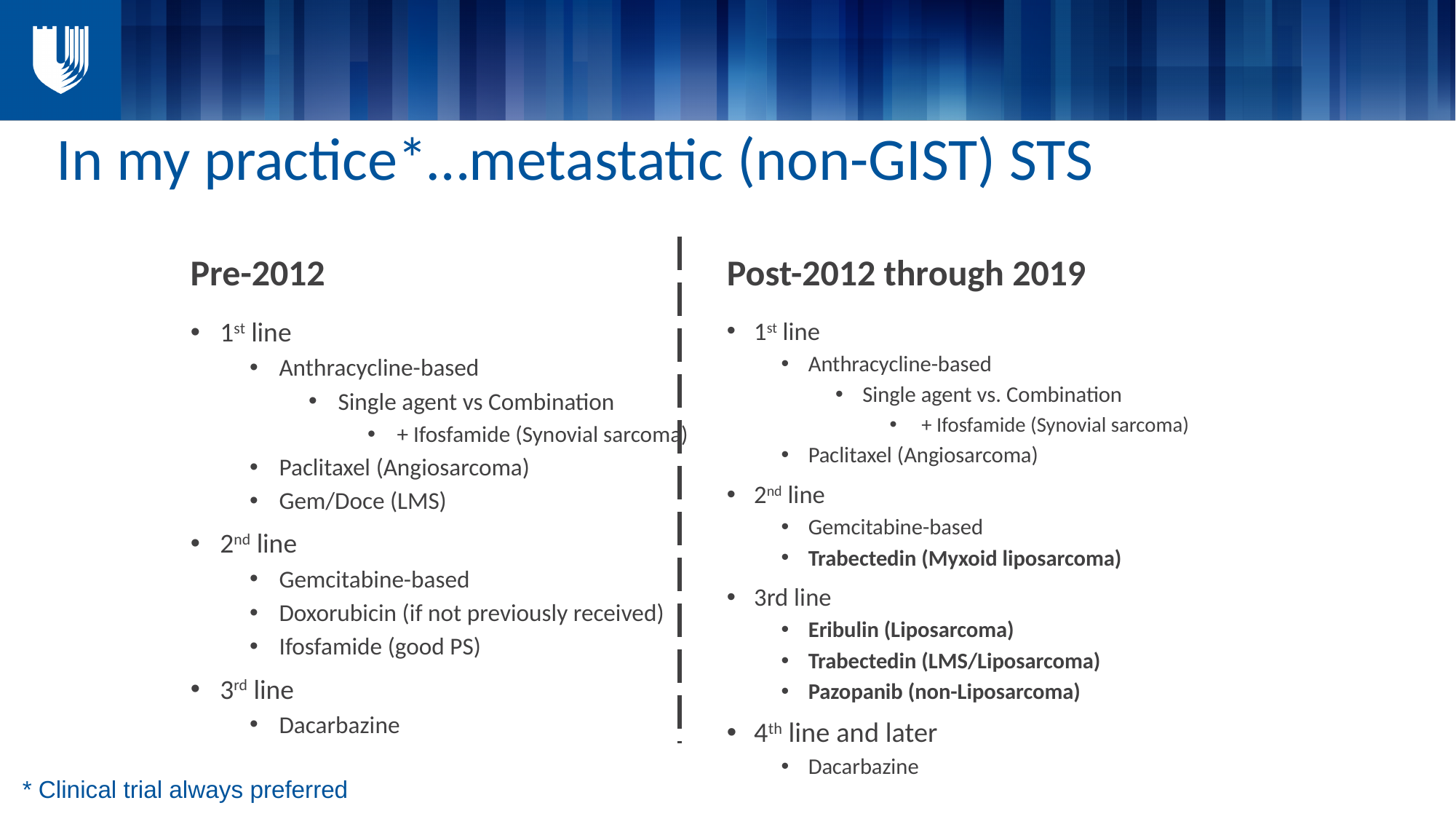

# In my practice*…metastatic (non-GIST) STS
Pre-2012
Post-2012 through 2019
1st line
Anthracycline-based
Single agent vs. Combination
 + Ifosfamide (Synovial sarcoma)
Paclitaxel (Angiosarcoma)
2nd line
Gemcitabine-based
Trabectedin (Myxoid liposarcoma)
3rd line
Eribulin (Liposarcoma)
Trabectedin (LMS/Liposarcoma)
Pazopanib (non-Liposarcoma)
4th line and later
Dacarbazine
1st line
Anthracycline-based
Single agent vs Combination
+ Ifosfamide (Synovial sarcoma)
Paclitaxel (Angiosarcoma)
Gem/Doce (LMS)
2nd line
Gemcitabine-based
Doxorubicin (if not previously received)
Ifosfamide (good PS)
3rd line
Dacarbazine
* Clinical trial always preferred